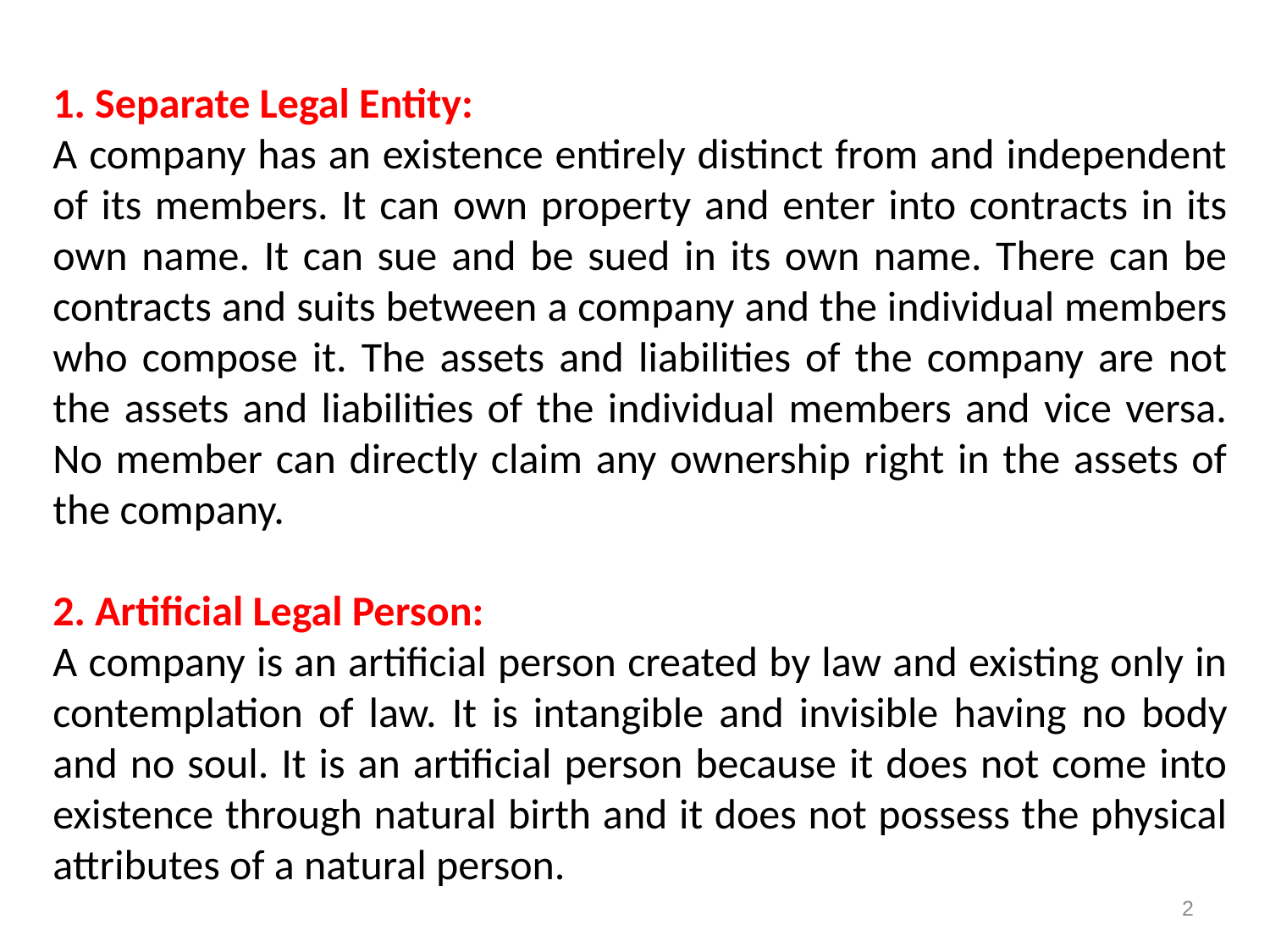

1. Separate Legal Entity:
A company has an existence entirely distinct from and independent of its members. It can own property and enter into contracts in its own name. It can sue and be sued in its own name. There can be contracts and suits between a company and the individual members who compose it. The assets and liabilities of the company are not the assets and liabilities of the individual members and vice versa. No member can directly claim any ownership right in the assets of the company.

2. Artificial Legal Person:
A company is an artificial person created by law and existing only in contemplation of law. It is intangible and invisible having no body and no soul. It is an artificial person because it does not come into existence through natural birth and it does not possess the physical attributes of a natural person.
2